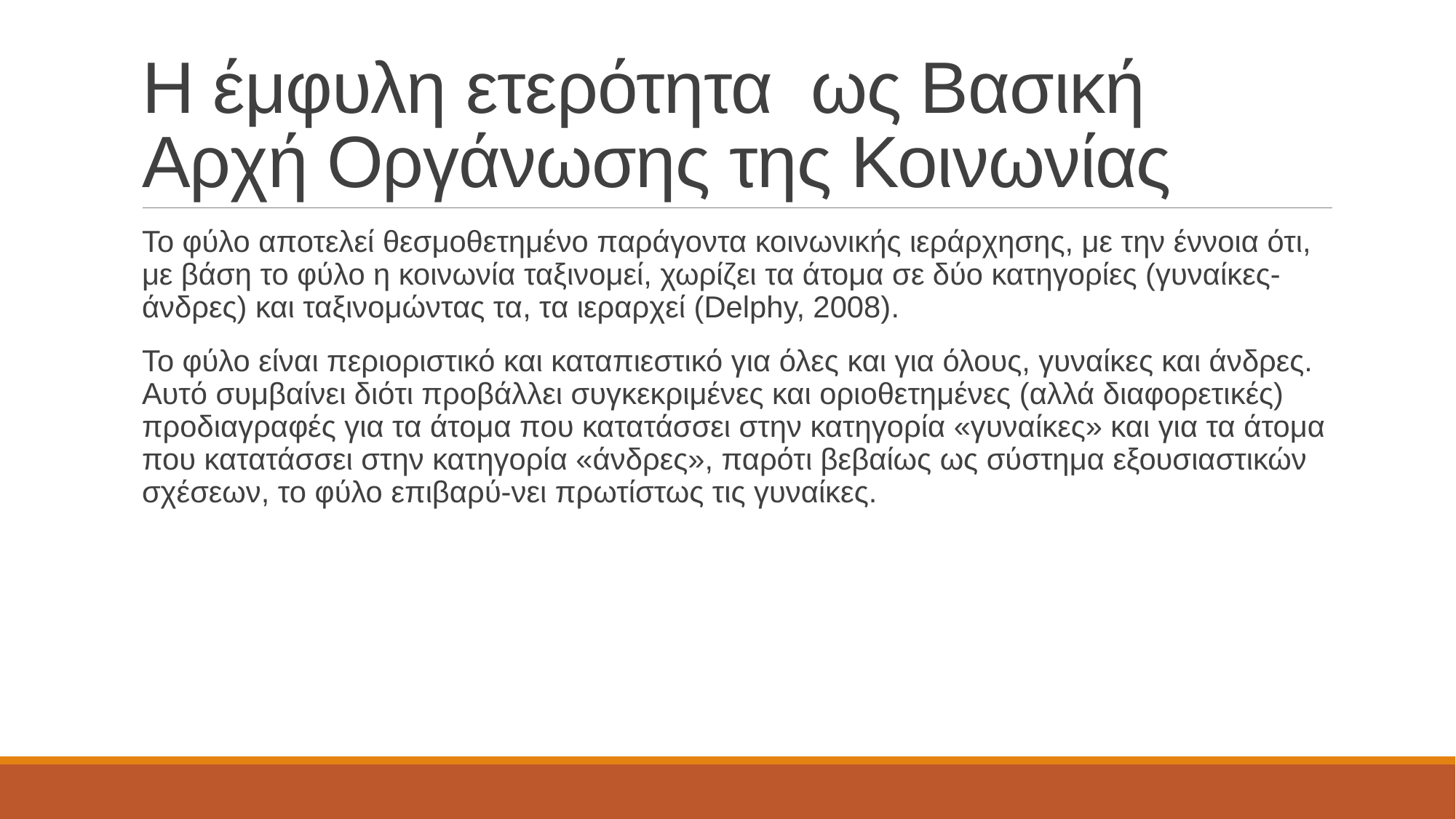

# Η έμφυλη ετερότητα  ως Βασική Αρχή Οργάνωσης της Κοινωνίας
Το φύλο αποτελεί θεσμοθετημένο παράγοντα κοινωνικής ιεράρχησης, με την έννοια ότι, με βάση το φύλο η κοινωνία ταξινομεί, χωρίζει τα άτομα σε δύο κατηγορίες (γυναίκες-άνδρες) και ταξινομώντας τα, τα ιεραρχεί (Delphy, 2008).
Το φύλο είναι περιοριστικό και καταπιεστικό για όλες και για όλους, γυναίκες και άνδρες. Αυτό συμβαίνει διότι προβάλλει συγκεκριμένες και οριοθετημένες (αλλά διαφορετικές) προδιαγραφές για τα άτομα που κατατάσσει στην κατηγορία «γυναίκες» και για τα άτομα που κατατάσσει στην κατηγορία «άνδρες», παρότι βεβαίως ως σύστημα εξουσιαστικών σχέσεων, το φύλο επιβαρύ-νει πρωτίστως τις γυναίκες.